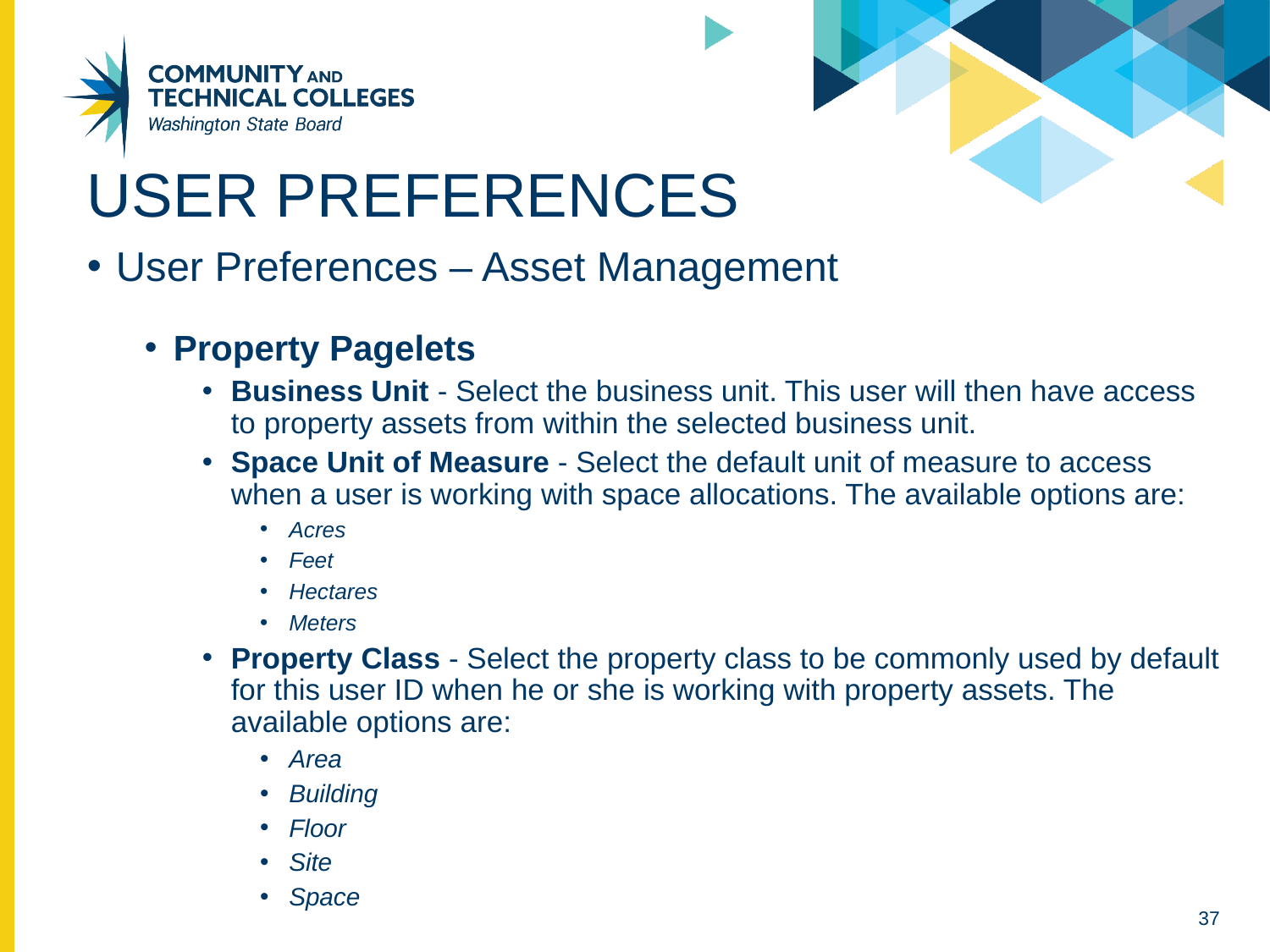

# User preferences
User Preferences – Asset Management

Property Pagelets
Business Unit - Select the business unit. This user will then have access to property assets from within the selected business unit.
Space Unit of Measure - Select the default unit of measure to access when a user is working with space allocations. The available options are:
Acres
Feet
Hectares
Meters
Property Class - Select the property class to be commonly used by default for this user ID when he or she is working with property assets. The available options are:
Area
Building
Floor
Site
Space

37